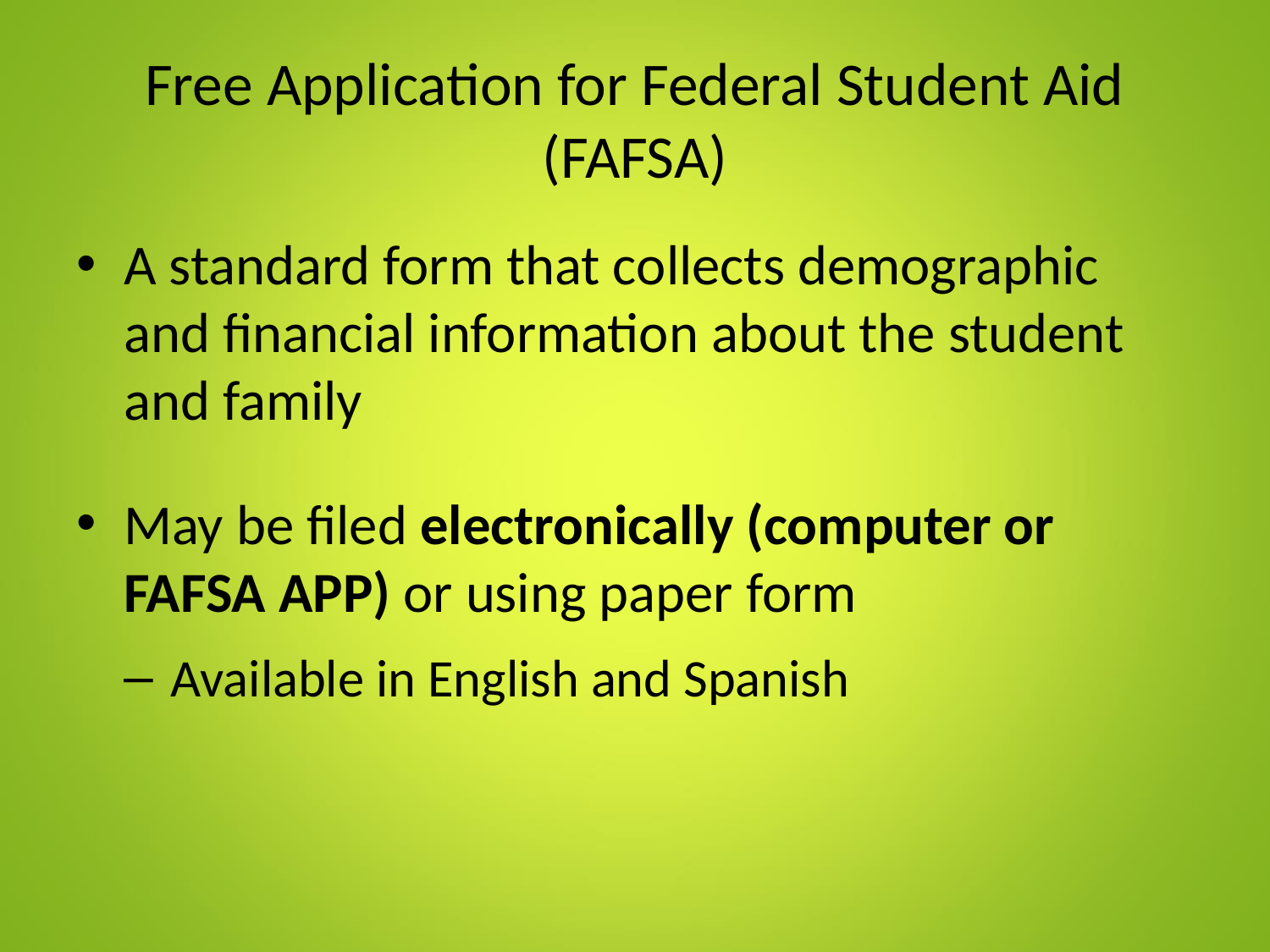

# Free Application for Federal Student Aid (FAFSA)
A standard form that collects demographic and financial information about the student and family
May be filed electronically (computer or FAFSA APP) or using paper form
Available in English and Spanish